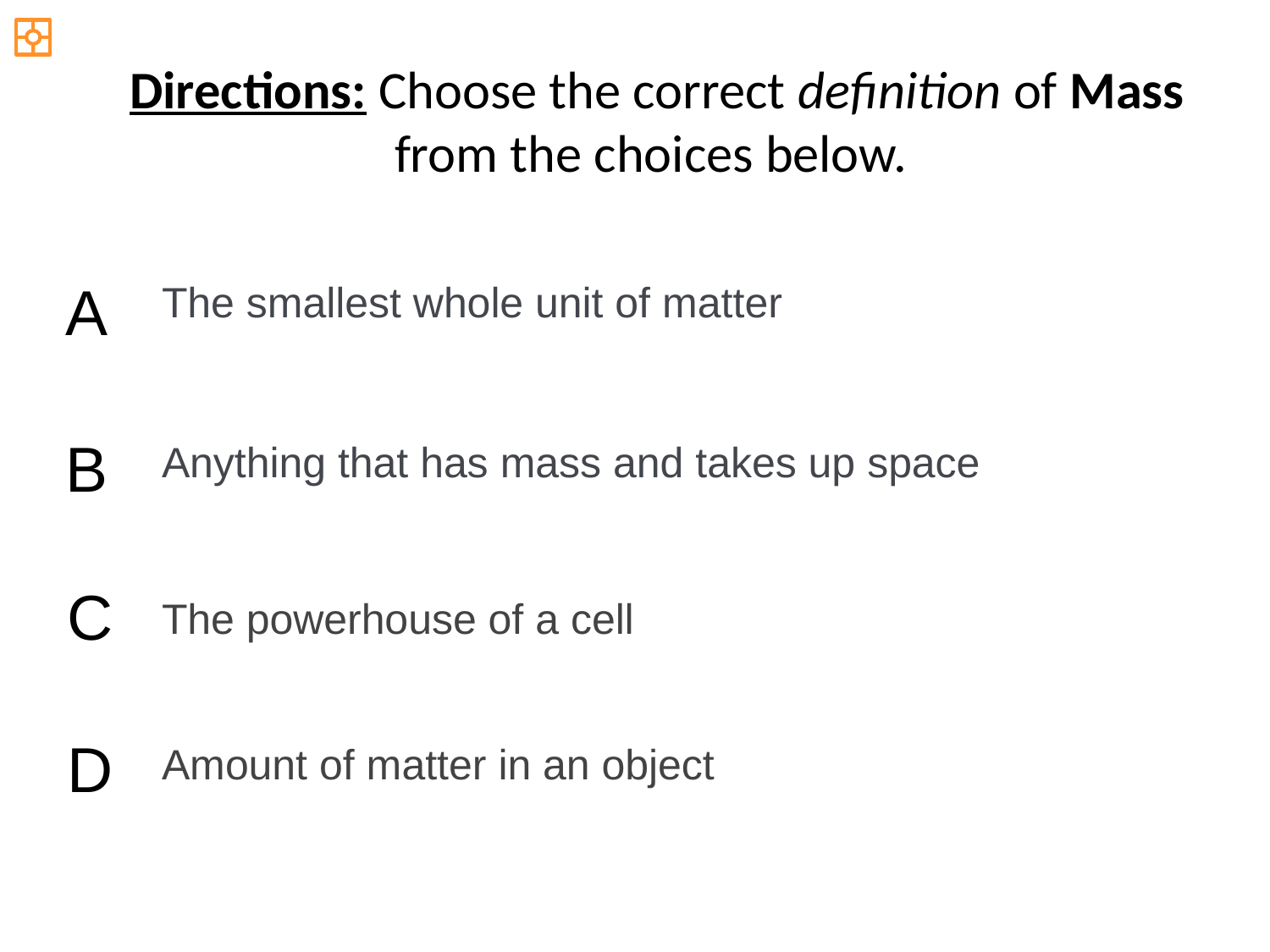

Directions: Choose the correct definition of Mass from the choices below.
A

The smallest whole unit of matter
B
Anything that has mass and takes up space
C
The powerhouse of a cell
D
Amount of matter in an object